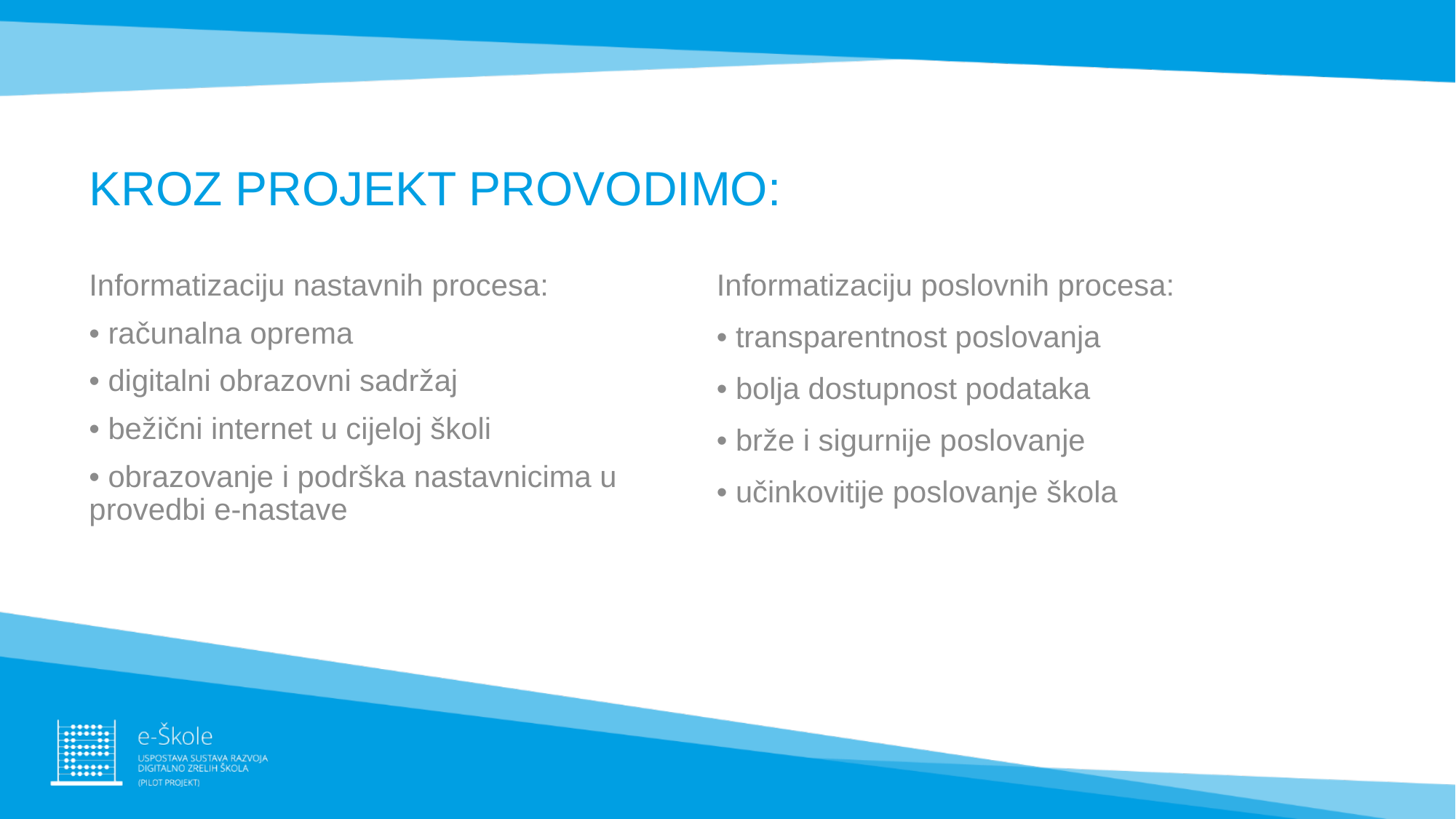

# KROZ PROJEKT PROVODIMO:
Informatizaciju nastavnih procesa:
• računalna oprema
• digitalni obrazovni sadržaj
• bežični internet u cijeloj školi
• obrazovanje i podrška nastavnicima u  provedbi e-nastave

Informatizaciju poslovnih procesa:
• transparentnost poslovanja
• bolja dostupnost podataka
• brže i sigurnije poslovanje
• učinkovitije poslovanje škola